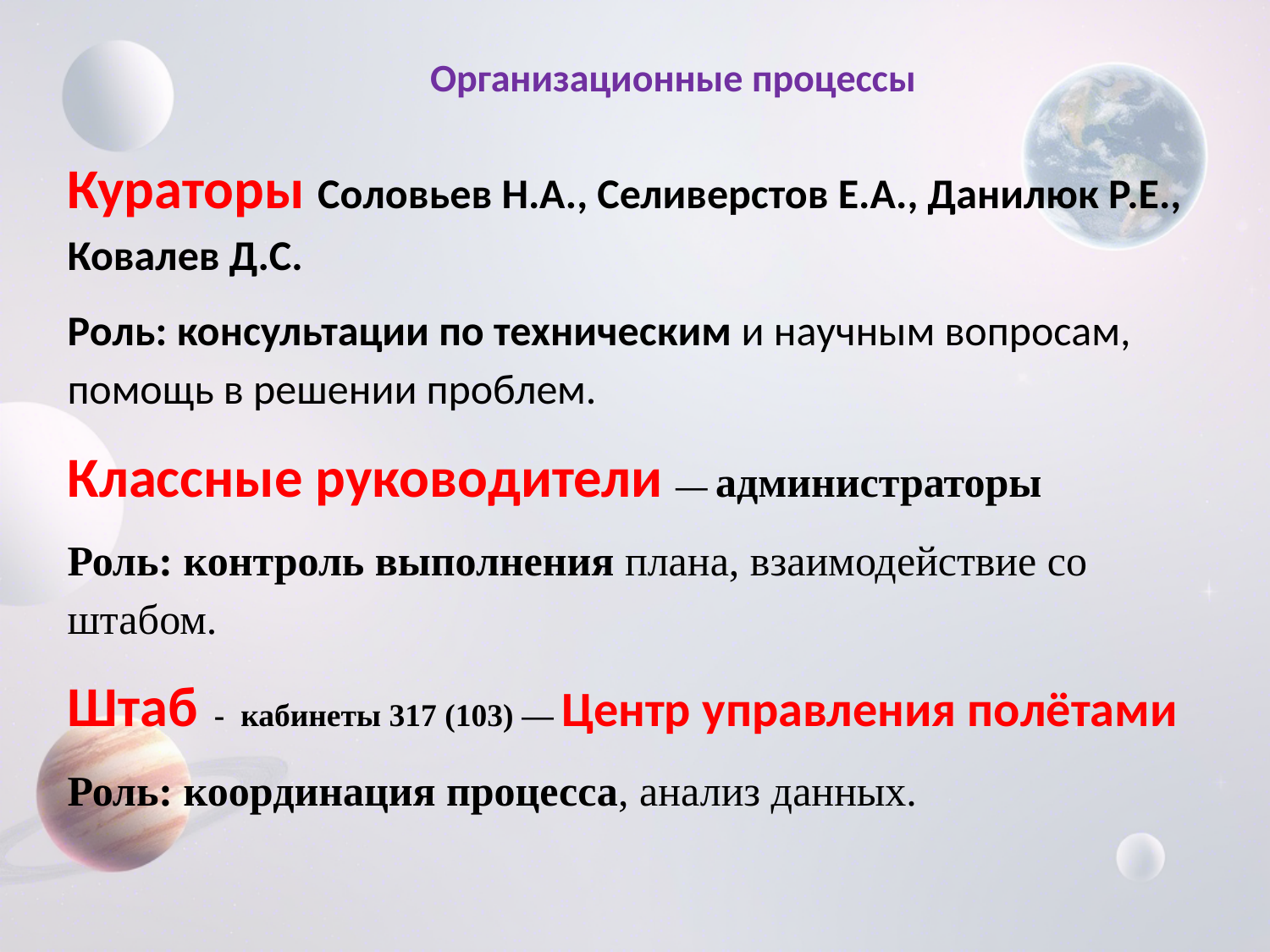

# Организационные процессы
Кураторы Соловьев Н.А., Селиверстов Е.А., Данилюк Р.Е., Ковалев Д.С.
Роль: консультации по техническим и научным вопросам, помощь в решении проблем.
Классные руководители — администраторы
Роль: контроль выполнения плана, взаимодействие со штабом.
Штаб  -  кабинеты 317 (103) — Центр управления полётами
Роль: координация процесса, анализ данных.